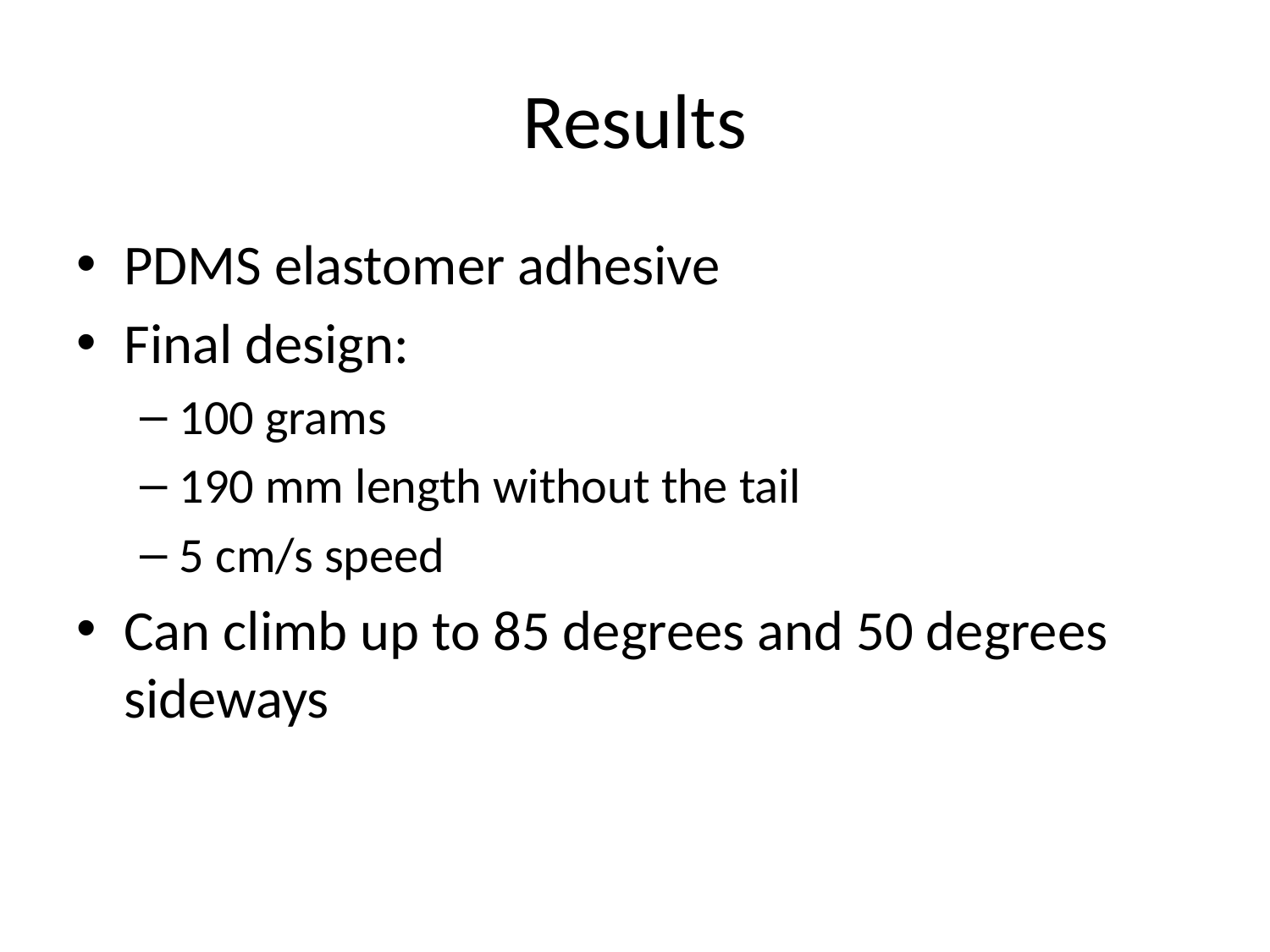

# Results
PDMS elastomer adhesive
Final design:
100 grams
190 mm length without the tail
5 cm/s speed
Can climb up to 85 degrees and 50 degrees sideways